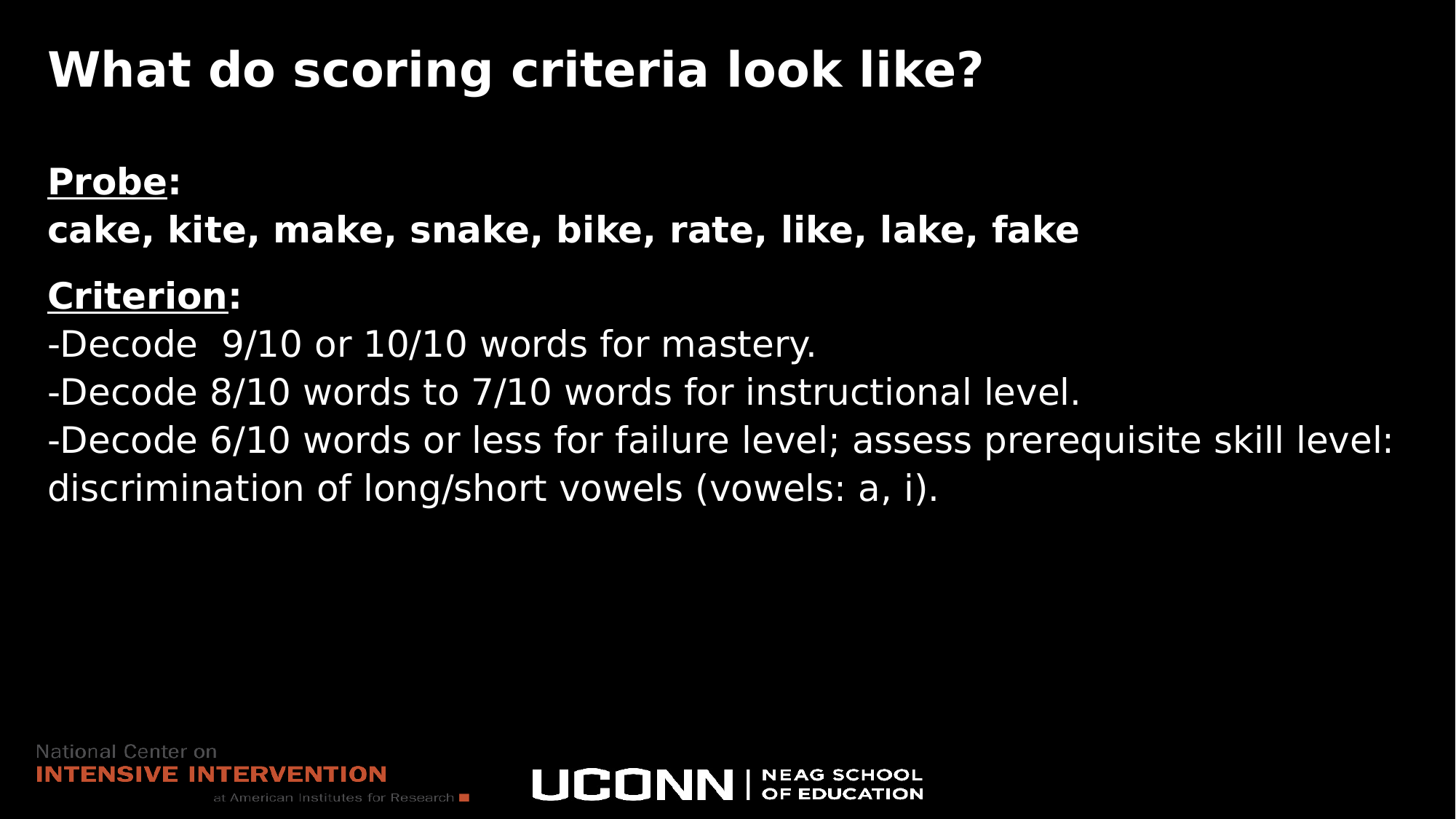

# What do scoring criteria look like?
Probe:
cake, kite, make, snake, bike, rate, like, lake, fake
Criterion:
-Decode  9/10 or 10/10 words for mastery.
-Decode 8/10 words to 7/10 words for instructional level.
-Decode 6/10 words or less for failure level; assess prerequisite skill level: discrimination of long/short vowels (vowels: a, i).